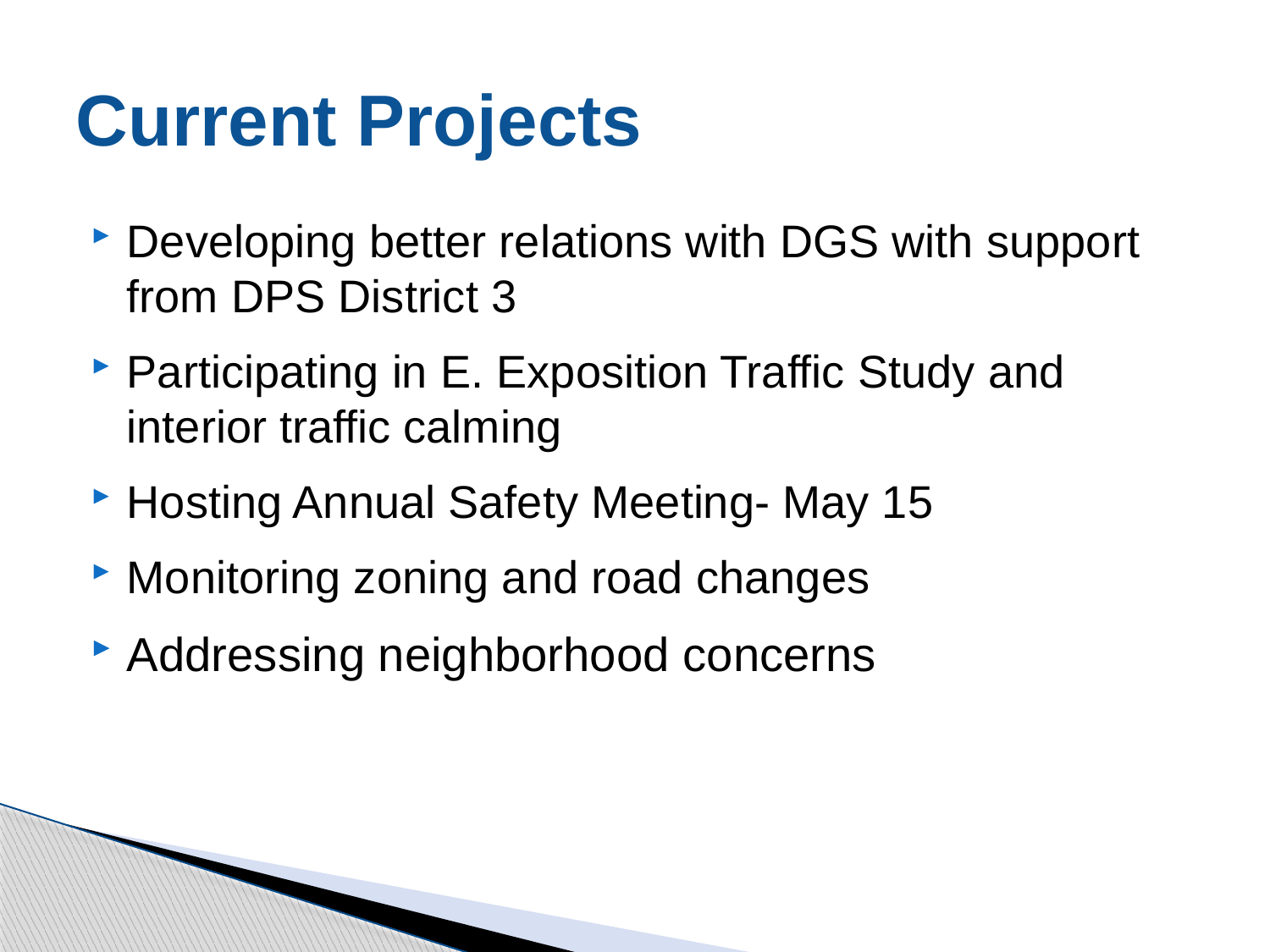

# Current Projects
Developing better relations with DGS with support from DPS District 3

Participating in E. Exposition Traffic Study and interior traffic calming

Hosting Annual Safety Meeting- May 15

Monitoring zoning and road changes

Addressing neighborhood concerns